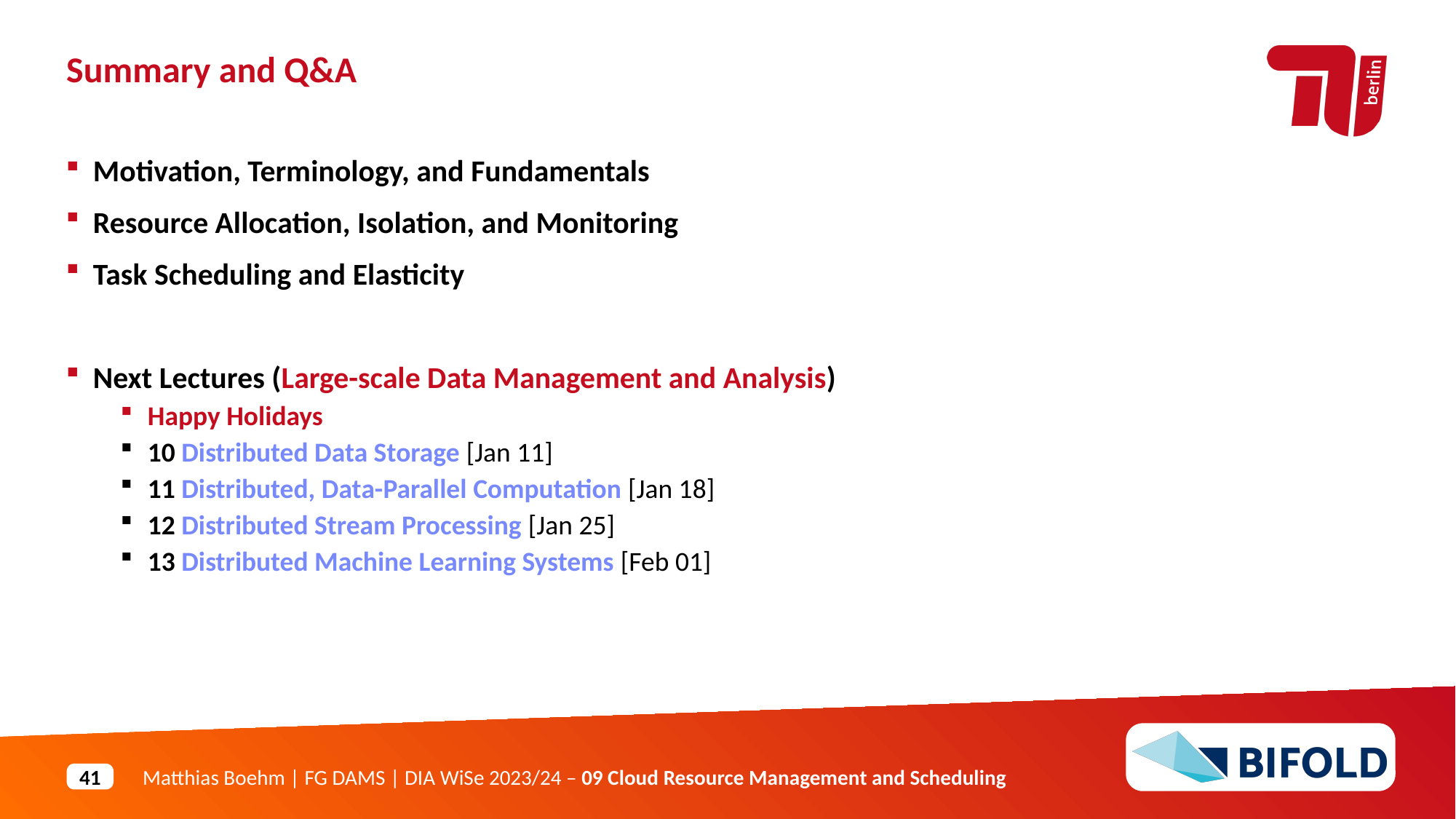

Summary and Q&A
Motivation, Terminology, and Fundamentals
Resource Allocation, Isolation, and Monitoring
Task Scheduling and Elasticity

Next Lectures (Large-scale Data Management and Analysis)
Happy Holidays
10 Distributed Data Storage [Jan 11]
11 Distributed, Data-Parallel Computation [Jan 18]
12 Distributed Stream Processing [Jan 25]
13 Distributed Machine Learning Systems [Feb 01]